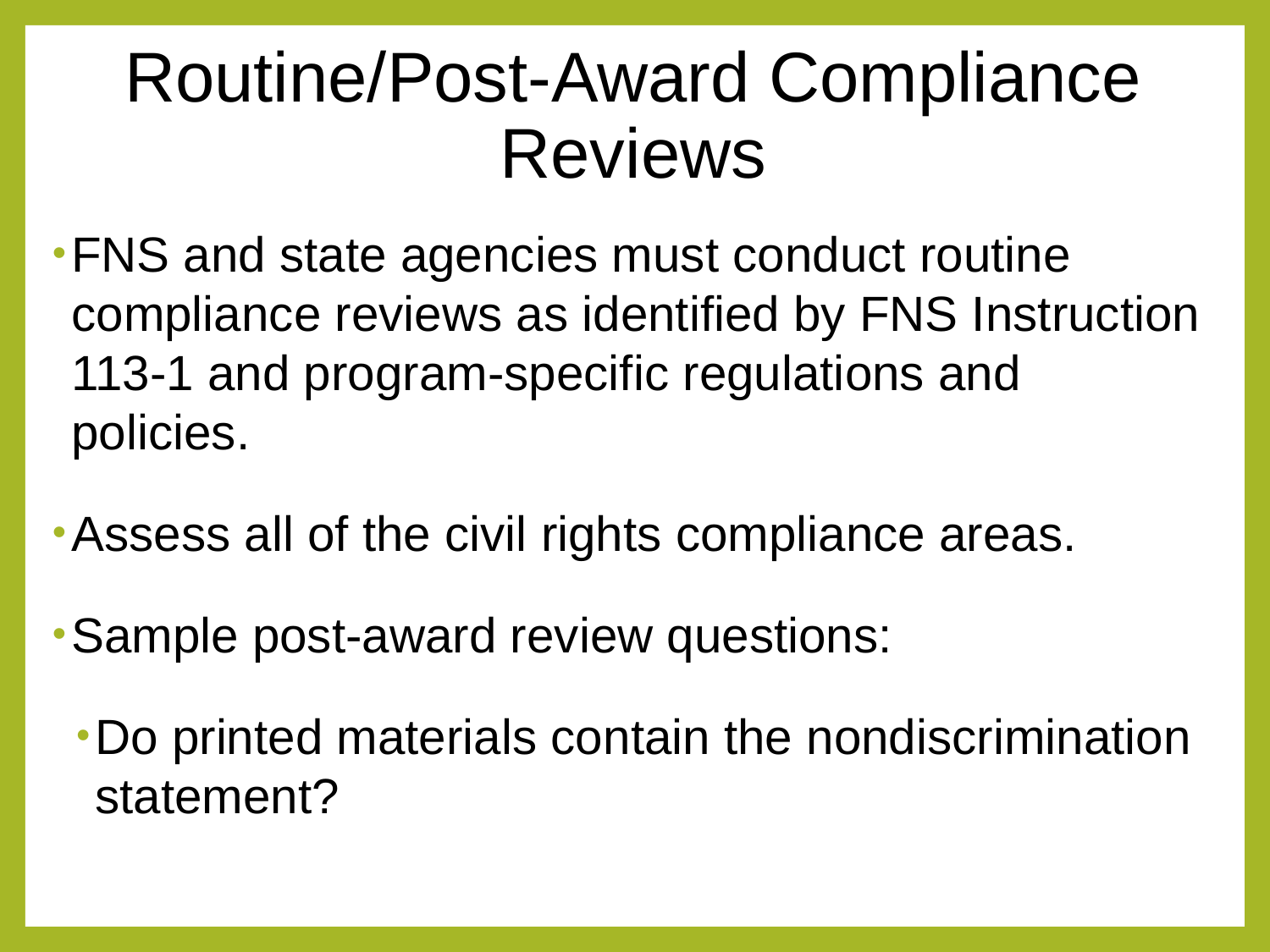

# Routine/Post-Award Compliance Reviews
FNS and state agencies must conduct routine compliance reviews as identified by FNS Instruction 113-1 and program-specific regulations and policies.
Assess all of the civil rights compliance areas.
Sample post-award review questions:
Do printed materials contain the nondiscrimination statement?